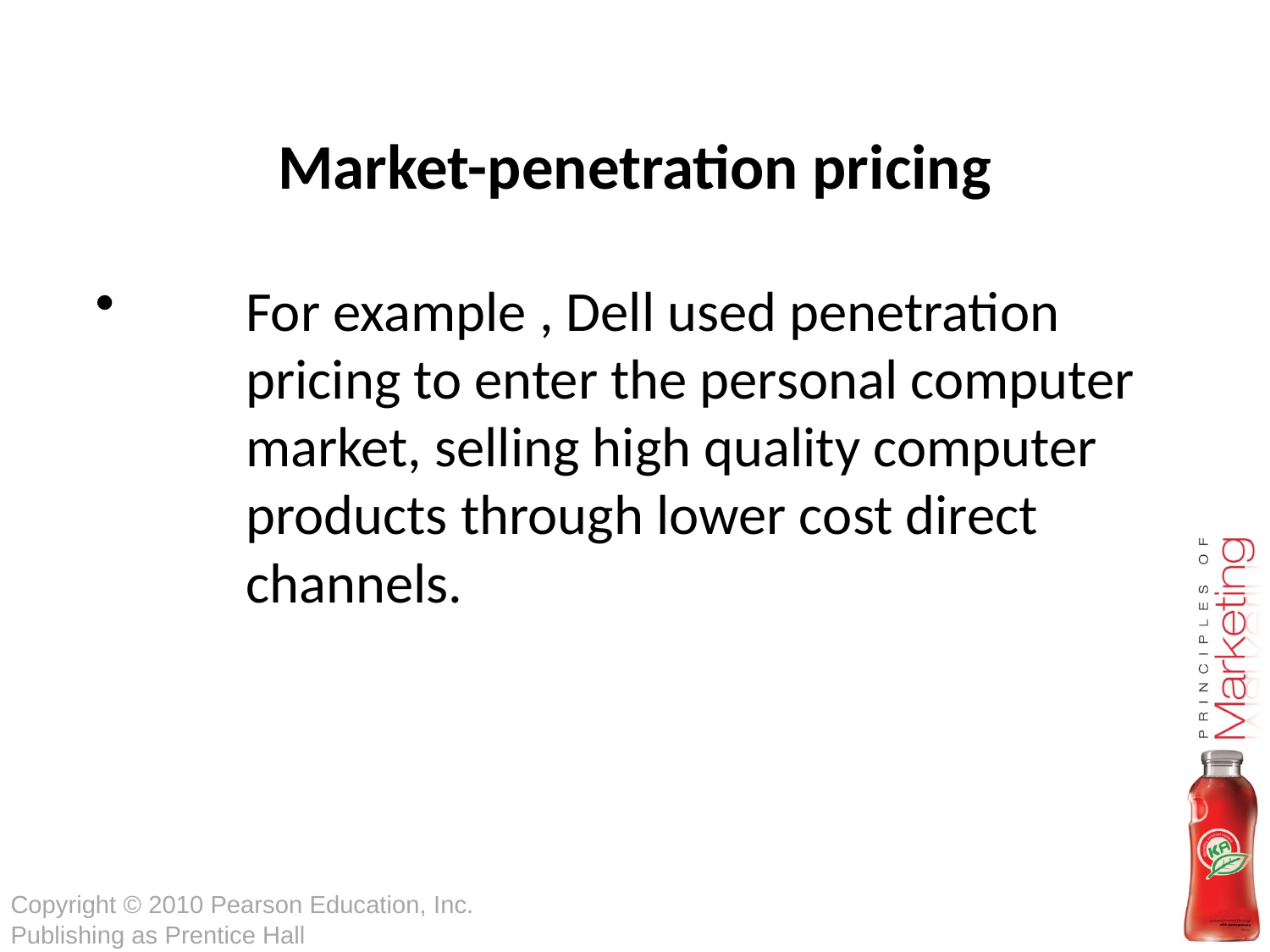

Market-penetration pricing
For example , Dell used penetration pricing to enter the personal computer market, selling high quality computer products through lower cost direct channels.
13